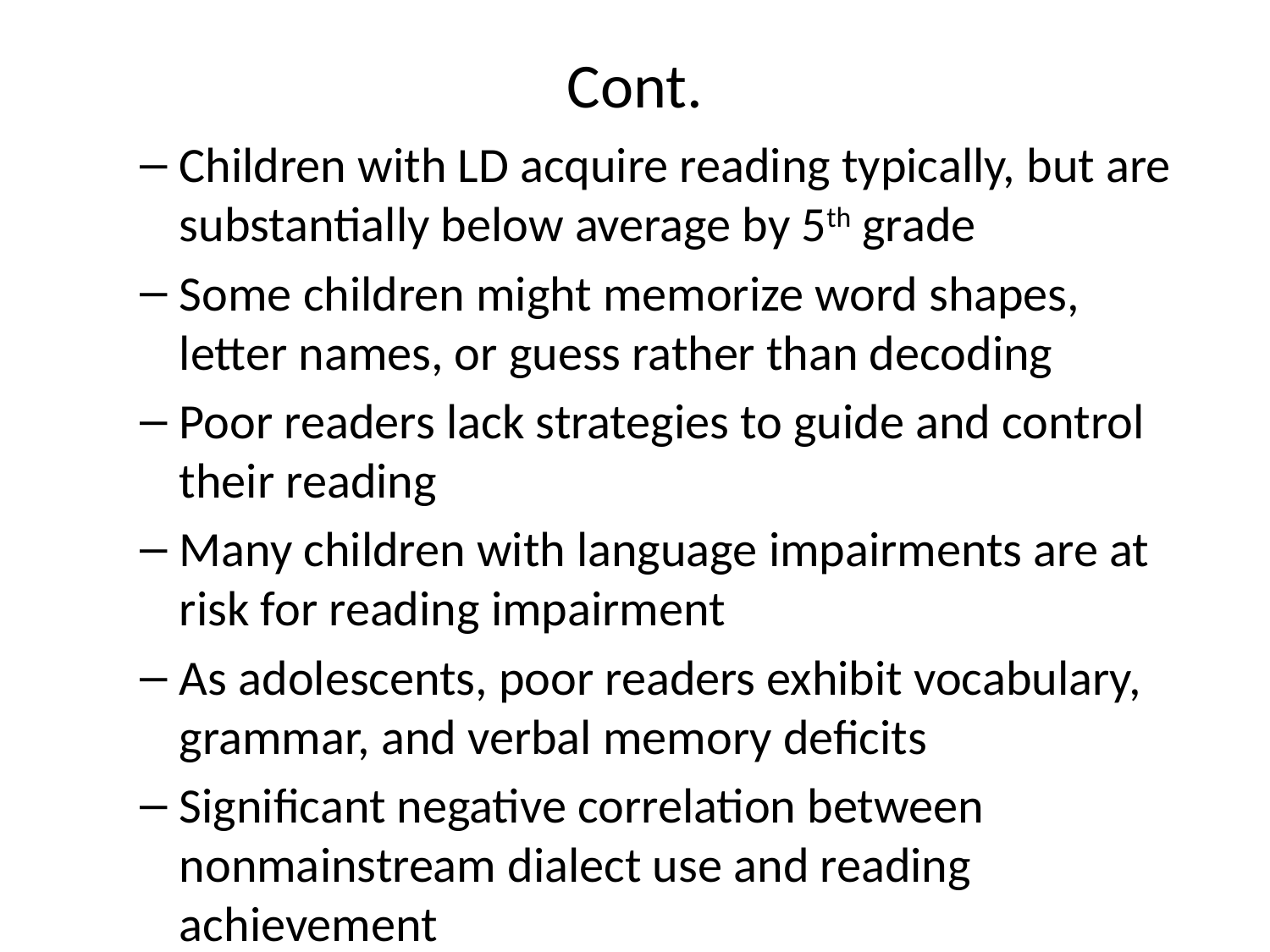

# Cont.
Children with LD acquire reading typically, but are substantially below average by 5th grade
Some children might memorize word shapes, letter names, or guess rather than decoding
Poor readers lack strategies to guide and control their reading
Many children with language impairments are at risk for reading impairment
As adolescents, poor readers exhibit vocabulary, grammar, and verbal memory deficits
Significant negative correlation between nonmainstream dialect use and reading achievement